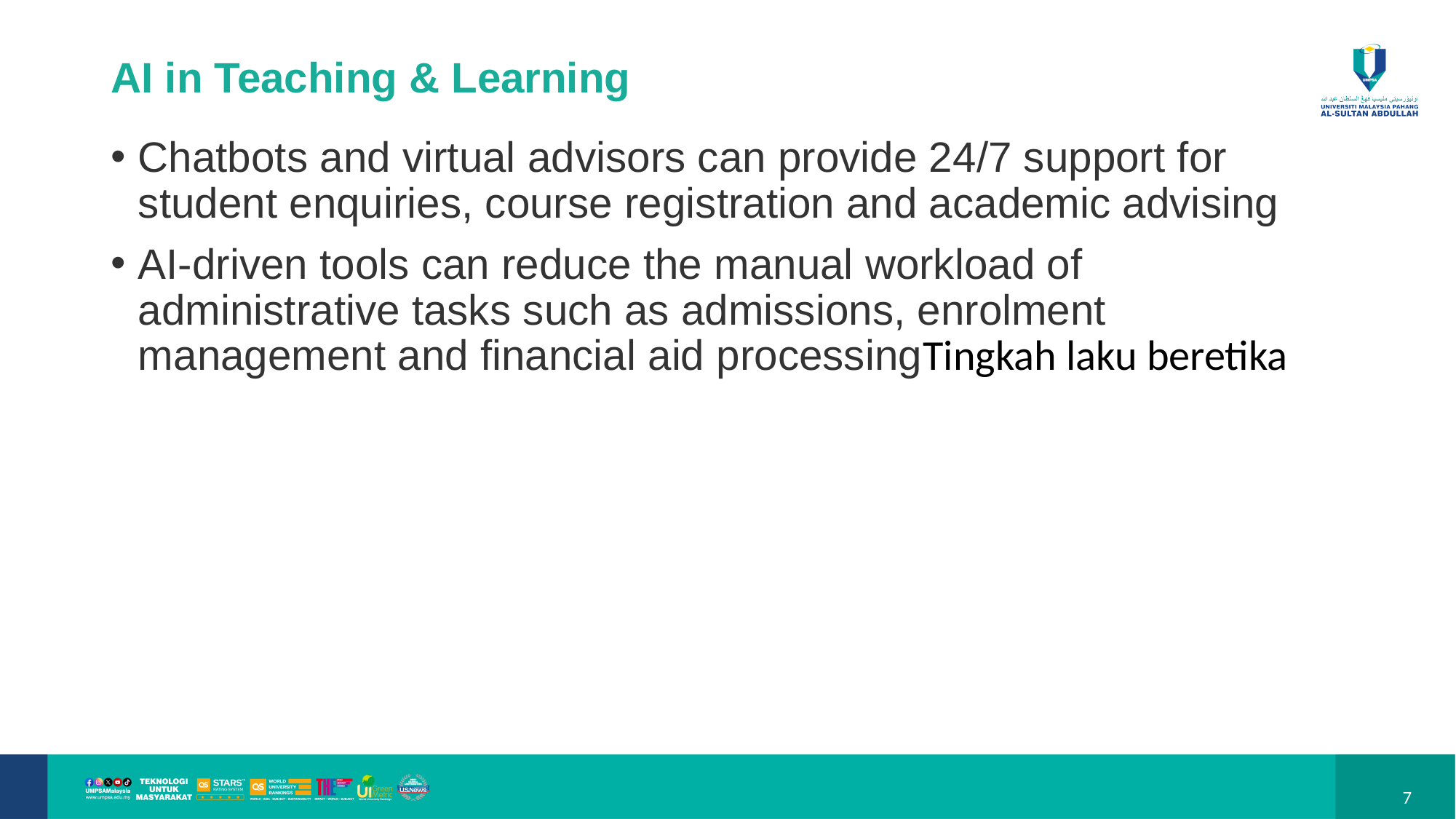

# AI in Teaching & Learning
Chatbots and virtual advisors can provide 24/7 support for student enquiries, course registration and academic advising
AI-driven tools can reduce the manual workload of administrative tasks such as admissions, enrolment management and financial aid processingTingkah laku beretika

7